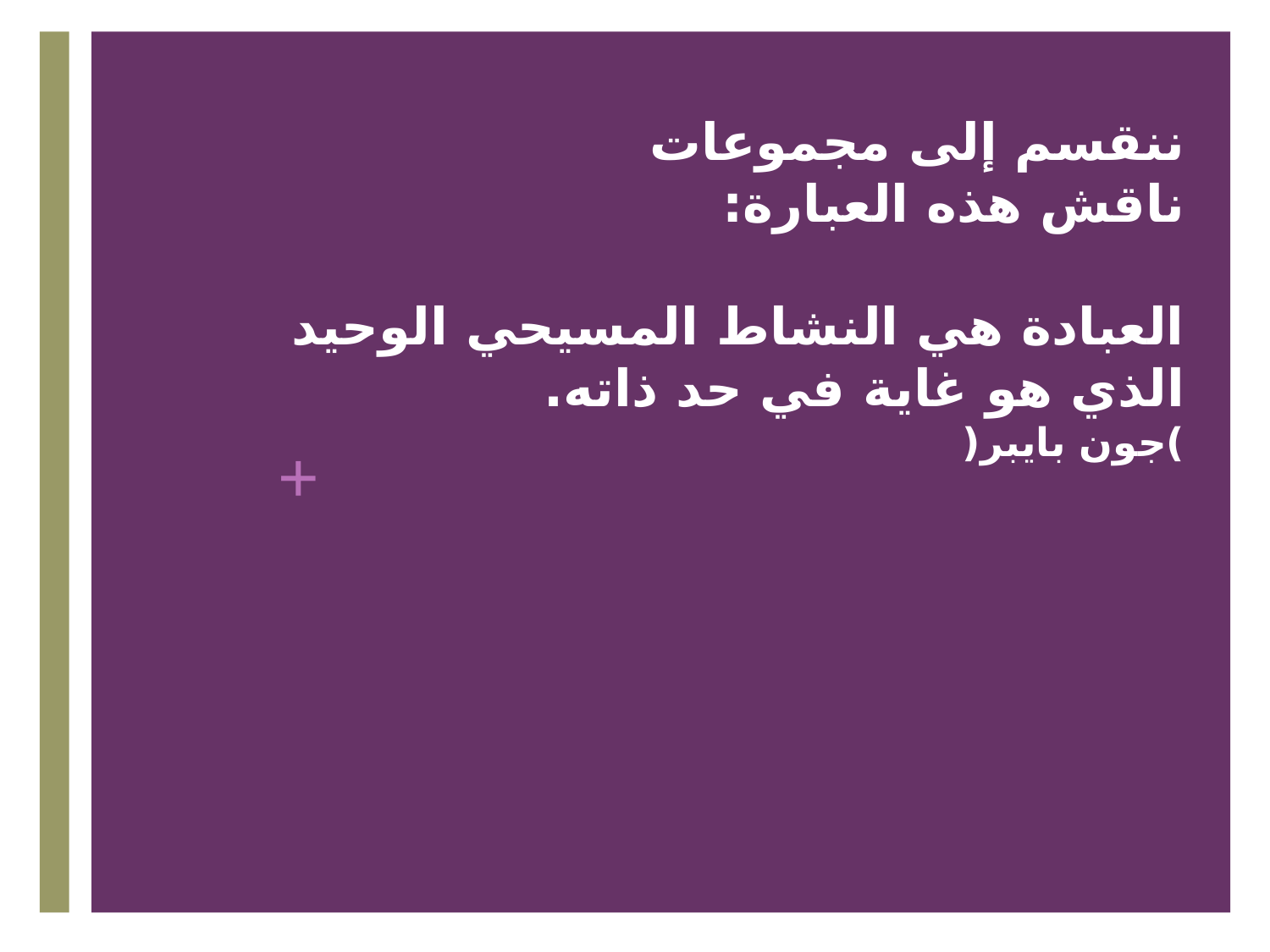

# ننقسم إلى مجموعات
ناقش هذه العبارة:

العبادة هي النشاط المسيحي الوحيد الذي هو غاية في حد ذاته.
)جون بايبر(